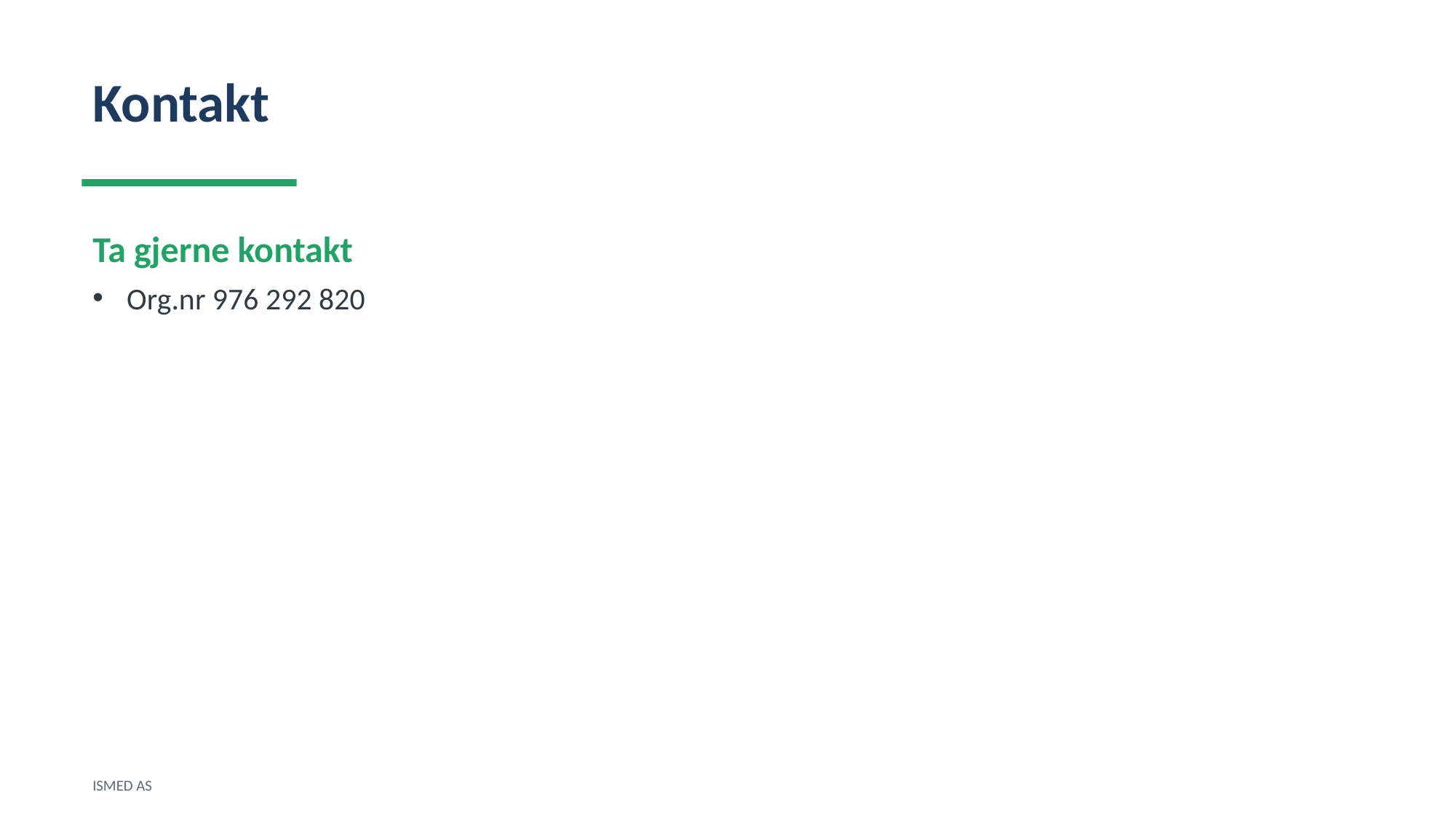

Kontakt

Ta gjerne kontakt
Org.nr 976 292 820
ISMED AS